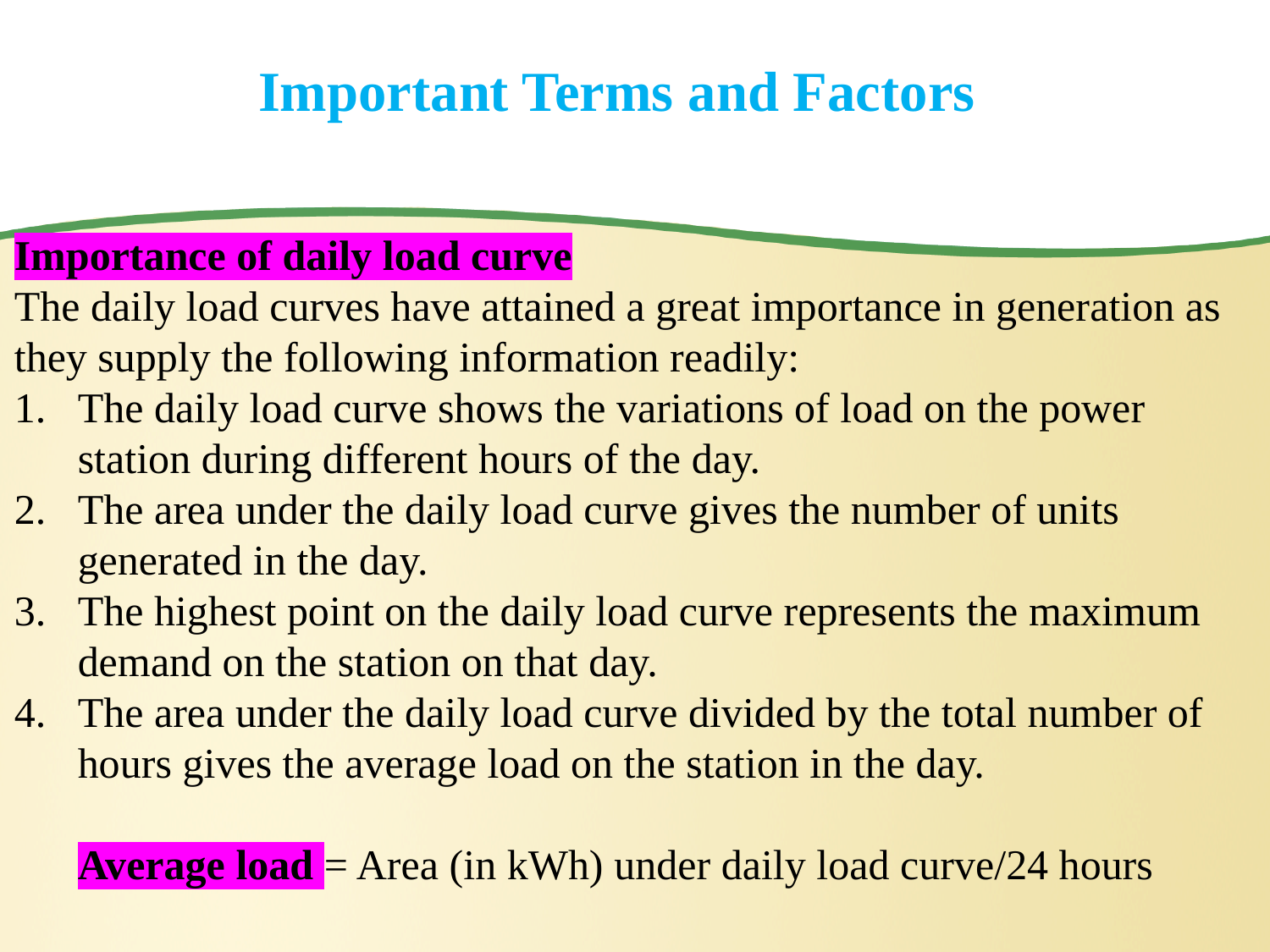

# Important Terms and Factors
Importance of daily load curve
The daily load curves have attained a great importance in generation as they supply the following information readily:
The daily load curve shows the variations of load on the power station during different hours of the day.
The area under the daily load curve gives the number of units generated in the day.
The highest point on the daily load curve represents the maximum demand on the station on that day.
The area under the daily load curve divided by the total number of hours gives the average load on the station in the day.

      Average load = Area (in kWh) under daily load curve/24 hours